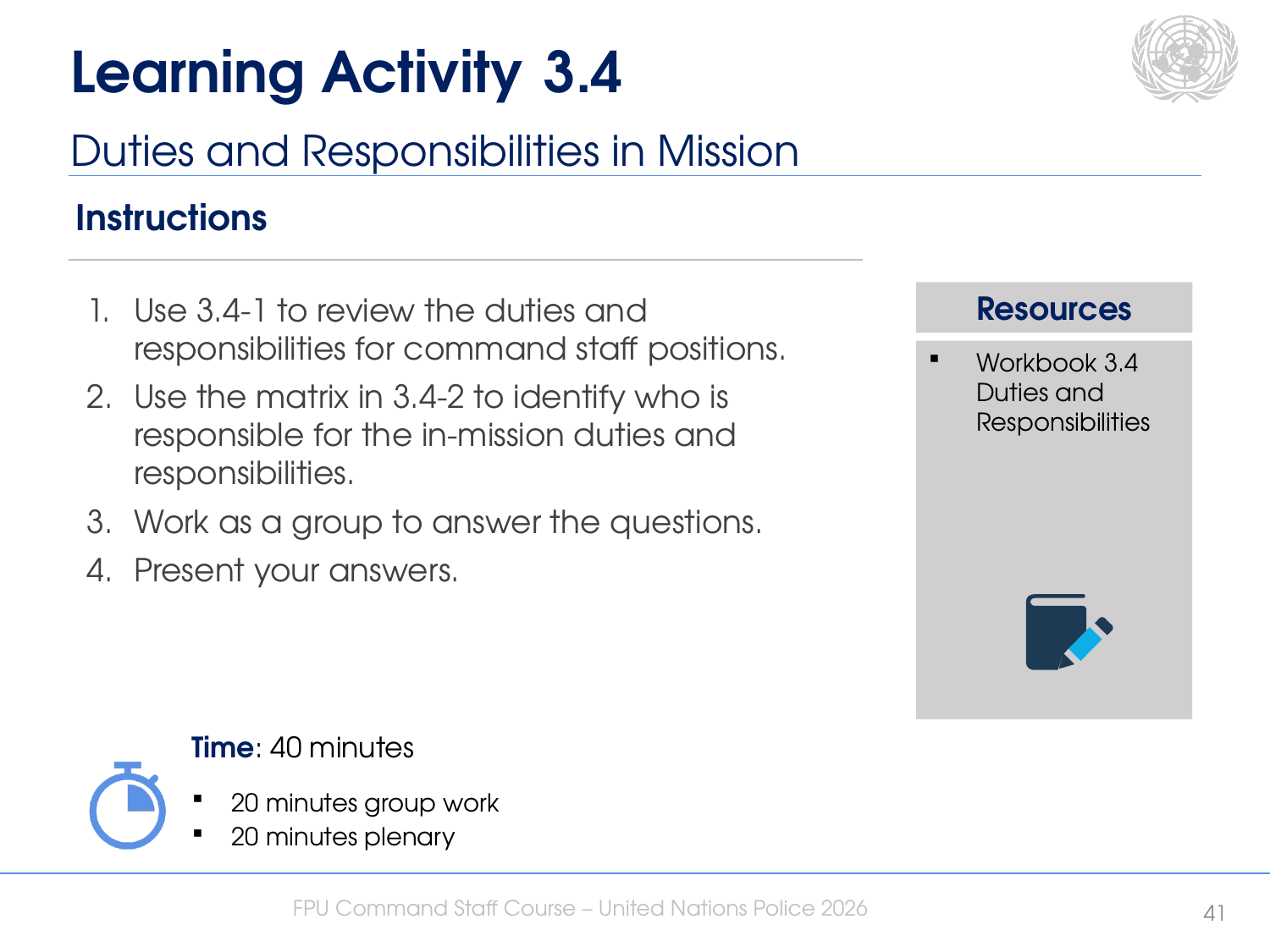

3.4
Duties and Responsibilities in Mission
Use 3.4-1 to review the duties and responsibilities for command staff positions.
Use the matrix in 3.4-2 to identify who is responsible for the in-mission duties and responsibilities.
Work as a group to answer the questions.
Present your answers.

Workbook 3.4  Duties and Responsibilities

Time: 40 minutes
20 minutes group work
20 minutes plenary
41